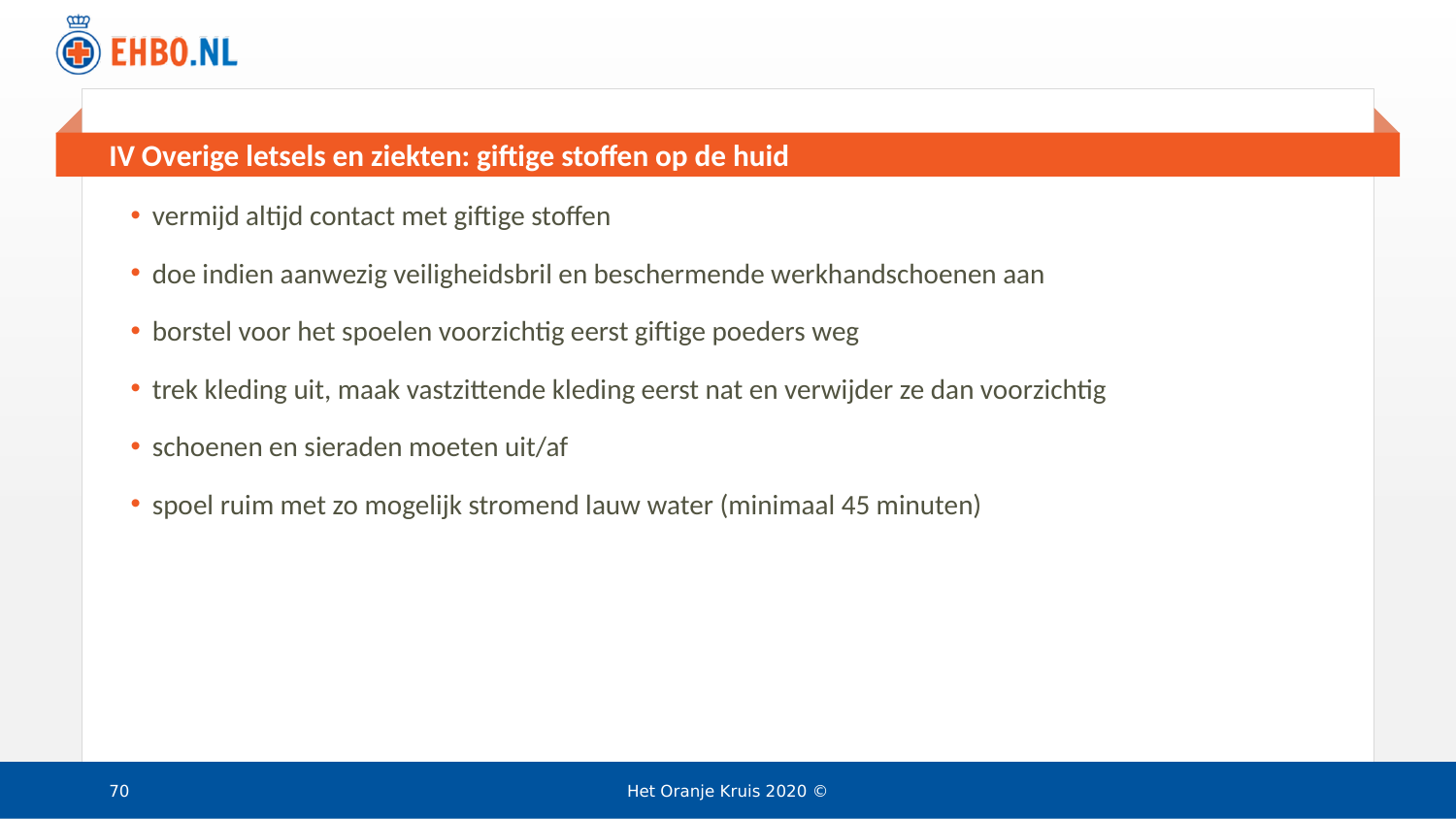

# IV Overige letsels en ziekten: giftige stoffen op de huid
vermijd altijd contact met giftige stoffen
doe indien aanwezig veiligheidsbril en beschermende werkhandschoenen aan
borstel voor het spoelen voorzichtig eerst giftige poeders weg
trek kleding uit, maak vastzittende kleding eerst nat en verwijder ze dan voorzichtig
schoenen en sieraden moeten uit/af
spoel ruim met zo mogelijk stromend lauw water (minimaal 45 minuten)

70
Het Oranje Kruis 2020 ©